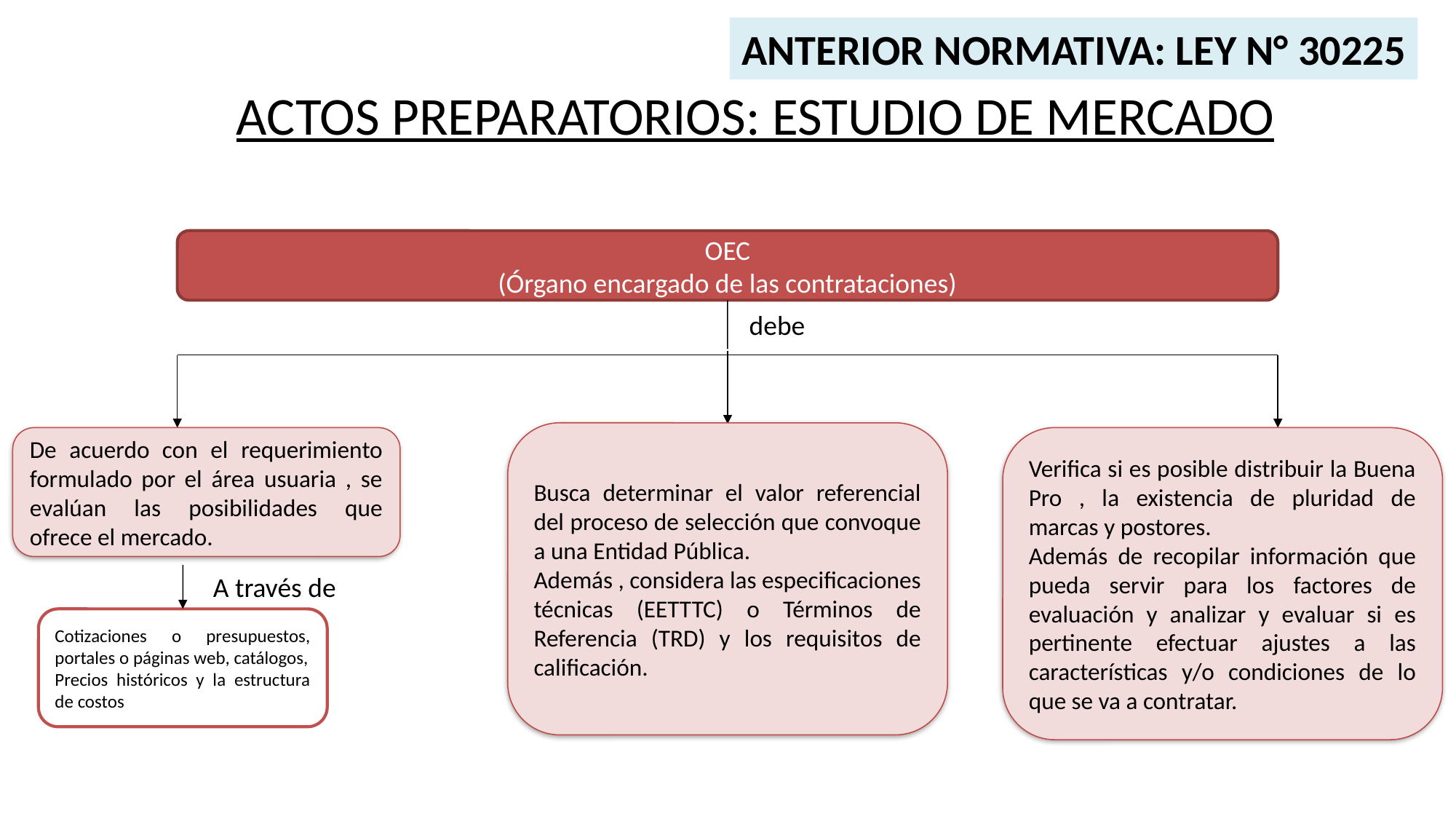

ANTERIOR NORMATIVA: LEY N° 30225
# ACTOS PREPARATORIOS: ESTUDIO DE MERCADO
OEC
(Órgano encargado de las contrataciones)
debe
Busca determinar el valor referencial del proceso de selección que convoque a una Entidad Pública.
Además , considera las especificaciones técnicas (EETTTC) o Términos de Referencia (TRD) y los requisitos de calificación.
De acuerdo con el requerimiento formulado por el área usuaria , se evalúan las posibilidades que ofrece el mercado.
Verifica si es posible distribuir la Buena Pro , la existencia de pluridad de marcas y postores.
Además de recopilar información que pueda servir para los factores de evaluación y analizar y evaluar si es pertinente efectuar ajustes a las características y/o condiciones de lo que se va a contratar.
A través de
Cotizaciones o presupuestos, portales o páginas web, catálogos,
Precios históricos y la estructura de costos